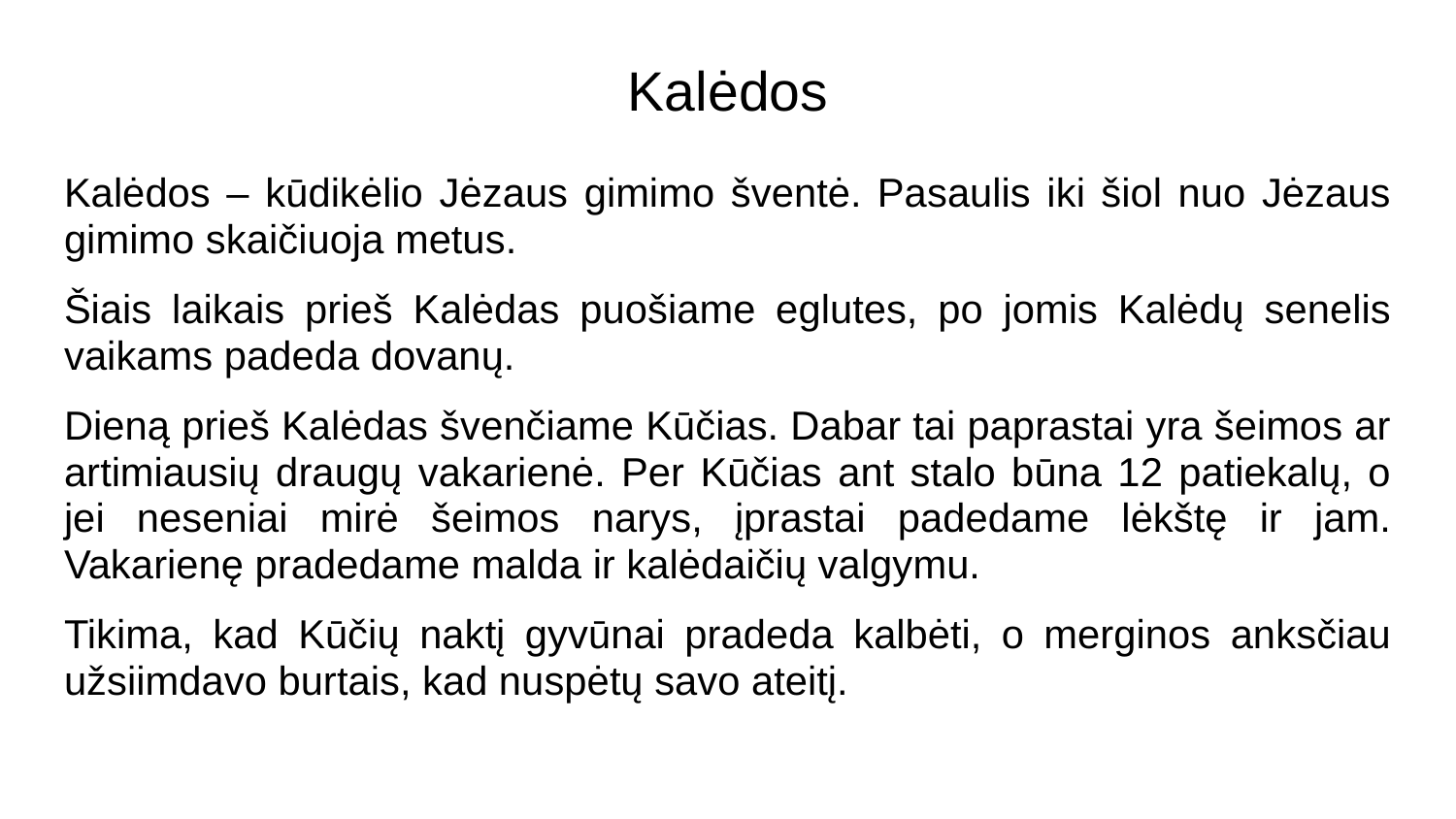

# Kalėdos
Kalėdos – kūdikėlio Jėzaus gimimo šventė. Pasaulis iki šiol nuo Jėzaus gimimo skaičiuoja metus.
Šiais laikais prieš Kalėdas puošiame eglutes, po jomis Kalėdų senelis vaikams padeda dovanų.
Dieną prieš Kalėdas švenčiame Kūčias. Dabar tai paprastai yra šeimos ar artimiausių draugų vakarienė. Per Kūčias ant stalo būna 12 patiekalų, o jei neseniai mirė šeimos narys, įprastai padedame lėkštę ir jam. Vakarienę pradedame malda ir kalėdaičių valgymu.
Tikima, kad Kūčių naktį gyvūnai pradeda kalbėti, o merginos anksčiau užsiimdavo burtais, kad nuspėtų savo ateitį.